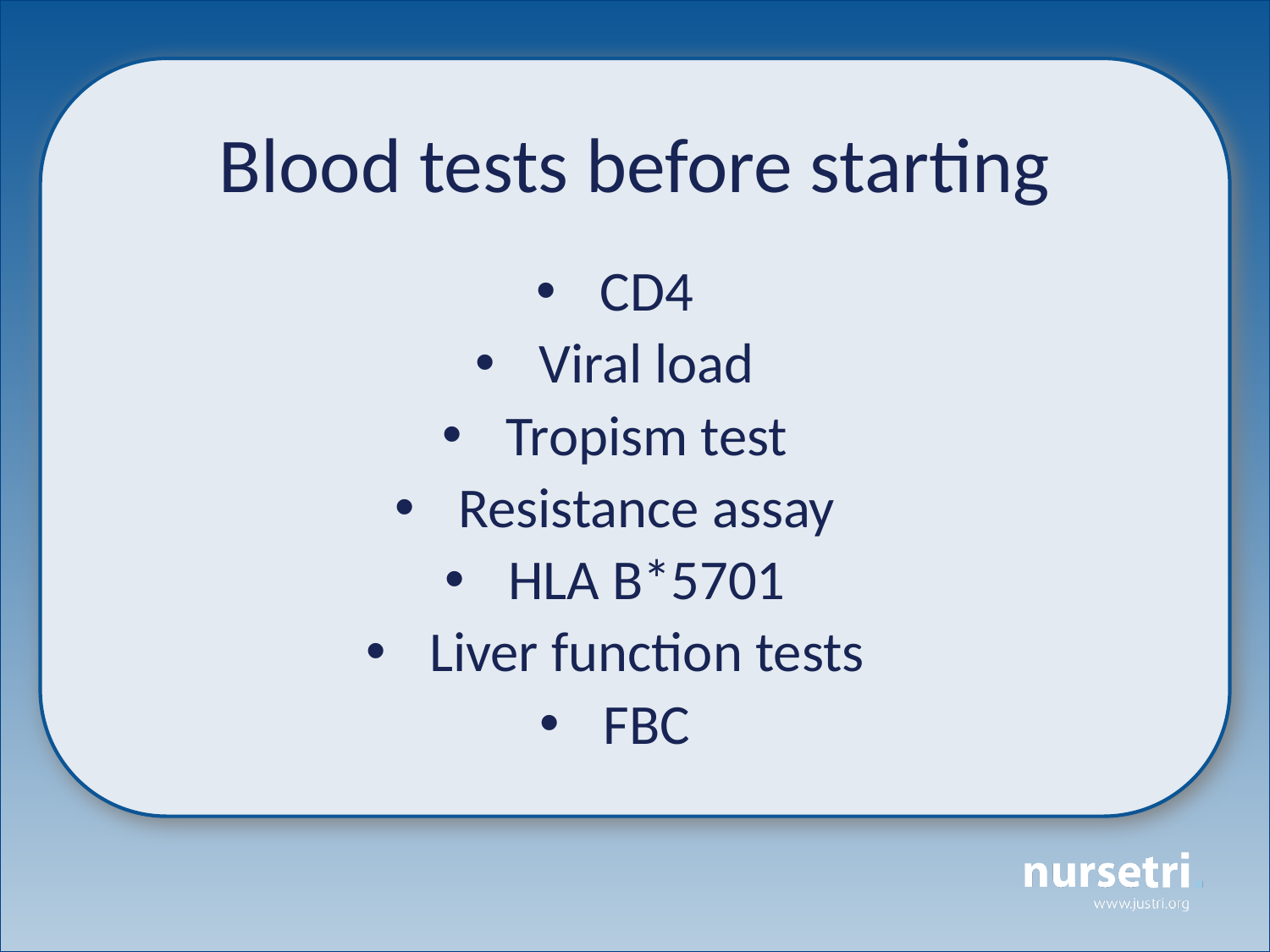

# Blood tests before starting
CD4
Viral load
Tropism test
Resistance assay
HLA B*5701
Liver function tests
FBC